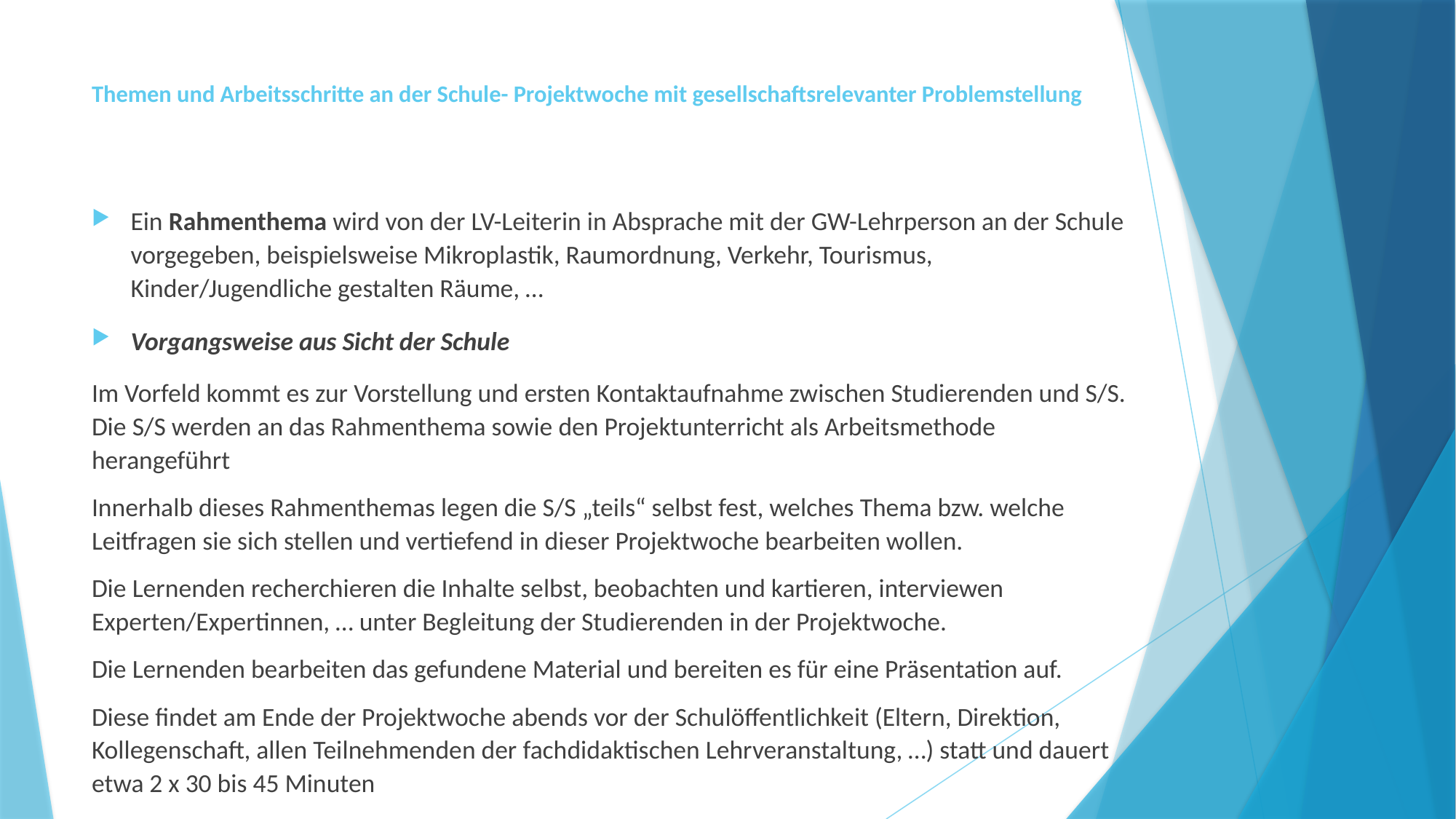

# Themen und Arbeitsschritte an der Schule- Projektwoche mit gesellschaftsrelevanter Problemstellung
Ein Rahmenthema wird von der LV-Leiterin in Absprache mit der GW-Lehrperson an der Schule vorgegeben, beispielsweise Mikroplastik, Raumordnung, Verkehr, Tourismus, Kinder/Jugendliche gestalten Räume, …
Vorgangsweise aus Sicht der Schule
Im Vorfeld kommt es zur Vorstellung und ersten Kontaktaufnahme zwischen Studierenden und S/S. Die S/S werden an das Rahmenthema sowie den Projektunterricht als Arbeitsmethode herangeführt
Innerhalb dieses Rahmenthemas legen die S/S „teils“ selbst fest, welches Thema bzw. welche Leitfragen sie sich stellen und vertiefend in dieser Projektwoche bearbeiten wollen.
Die Lernenden recherchieren die Inhalte selbst, beobachten und kartieren, interviewen Experten/Expertinnen, … unter Begleitung der Studierenden in der Projektwoche.
Die Lernenden bearbeiten das gefundene Material und bereiten es für eine Präsentation auf.
Diese findet am Ende der Projektwoche abends vor der Schulöffentlichkeit (Eltern, Direktion, Kollegenschaft, allen Teilnehmenden der fachdidaktischen Lehrveranstaltung, …) statt und dauert etwa 2 x 30 bis 45 Minuten